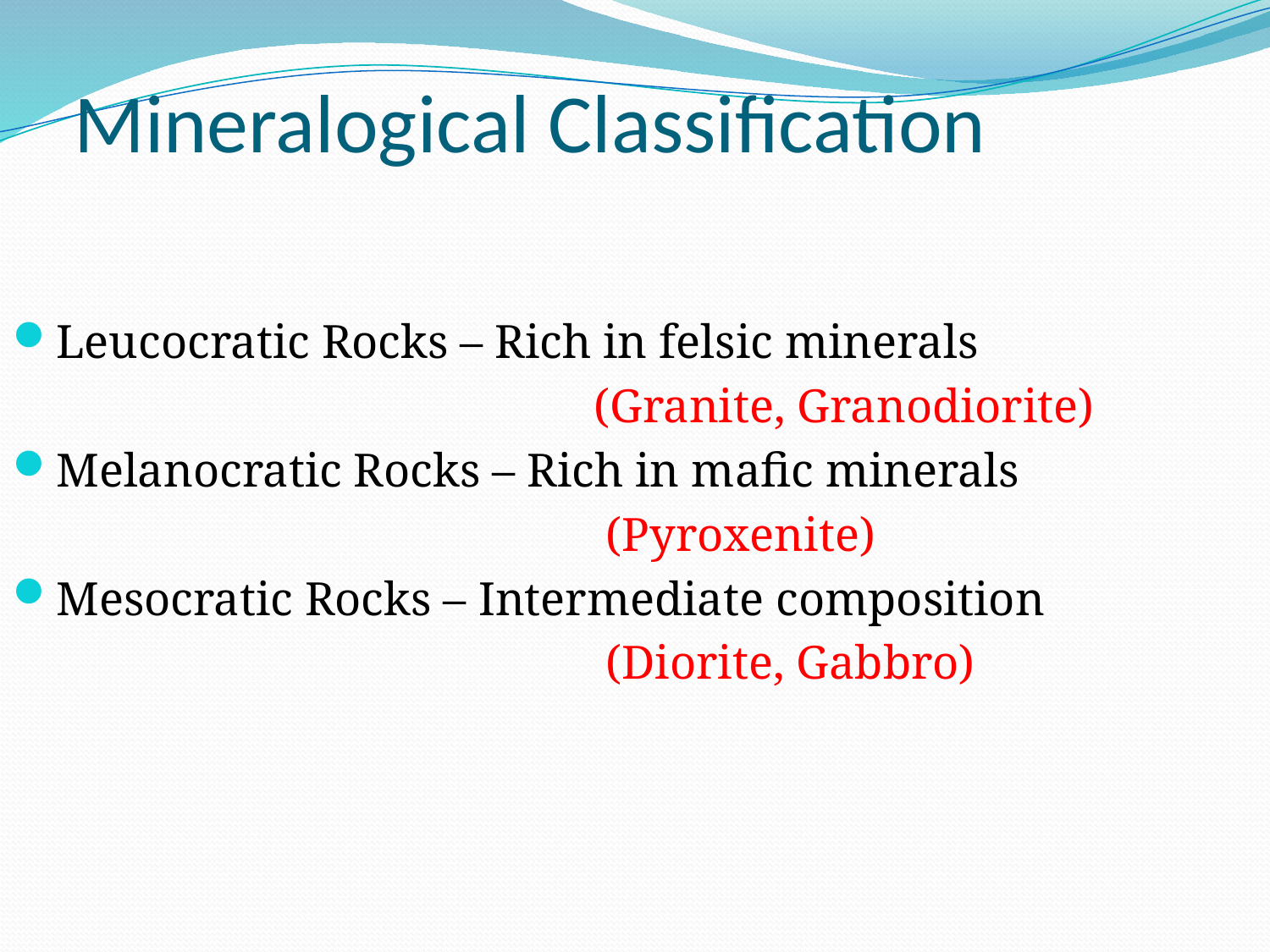

# Mineralogical Classification
Leucocratic Rocks – Rich in felsic minerals
					   (Granite, Granodiorite)
Melanocratic Rocks – Rich in mafic minerals
					    (Pyroxenite)
Mesocratic Rocks – Intermediate composition
					    (Diorite, Gabbro)